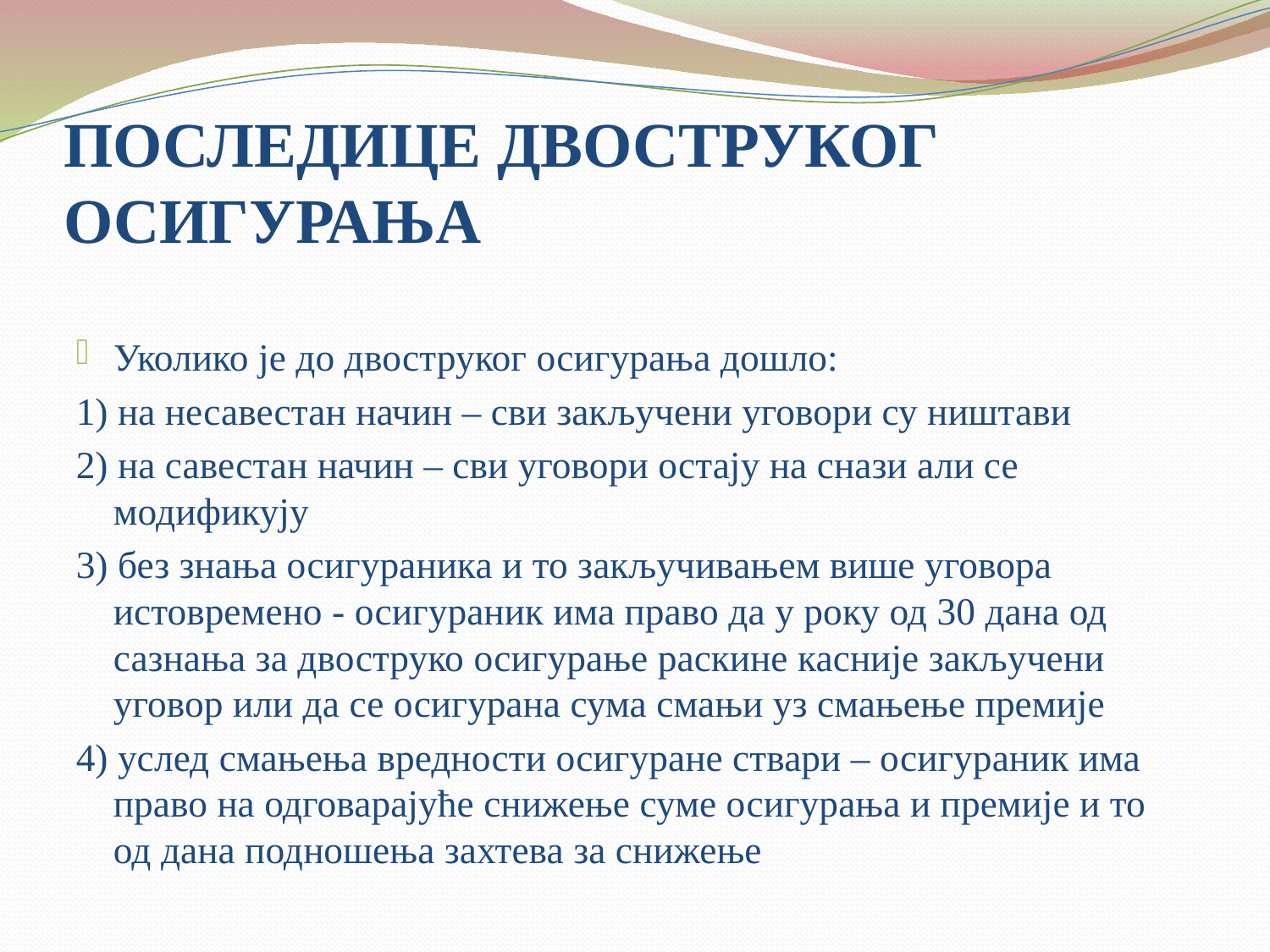

# ПОСЛЕДИЦЕ ДВОСТРУКОГ ОСИГУРАЊА

Уколико је до двоструког осигурања дошло:
1) на несавестан начин – сви закључени уговори су ништави
2) на савестан начин – сви уговори остају на снази али се модификују
3) без знања осигураника и то закључивањем више уговора истовремено - осигураник има право да у року од 30 дана од сазнања за двоструко осигурање раскине касније закључени уговор или да се осигурана сума смањи уз смањење премије
4) услед смањења вредности осигуране ствари – осигураник има право на одговарајуће снижење суме осигурања и премије и то од дана подношења захтева за снижење